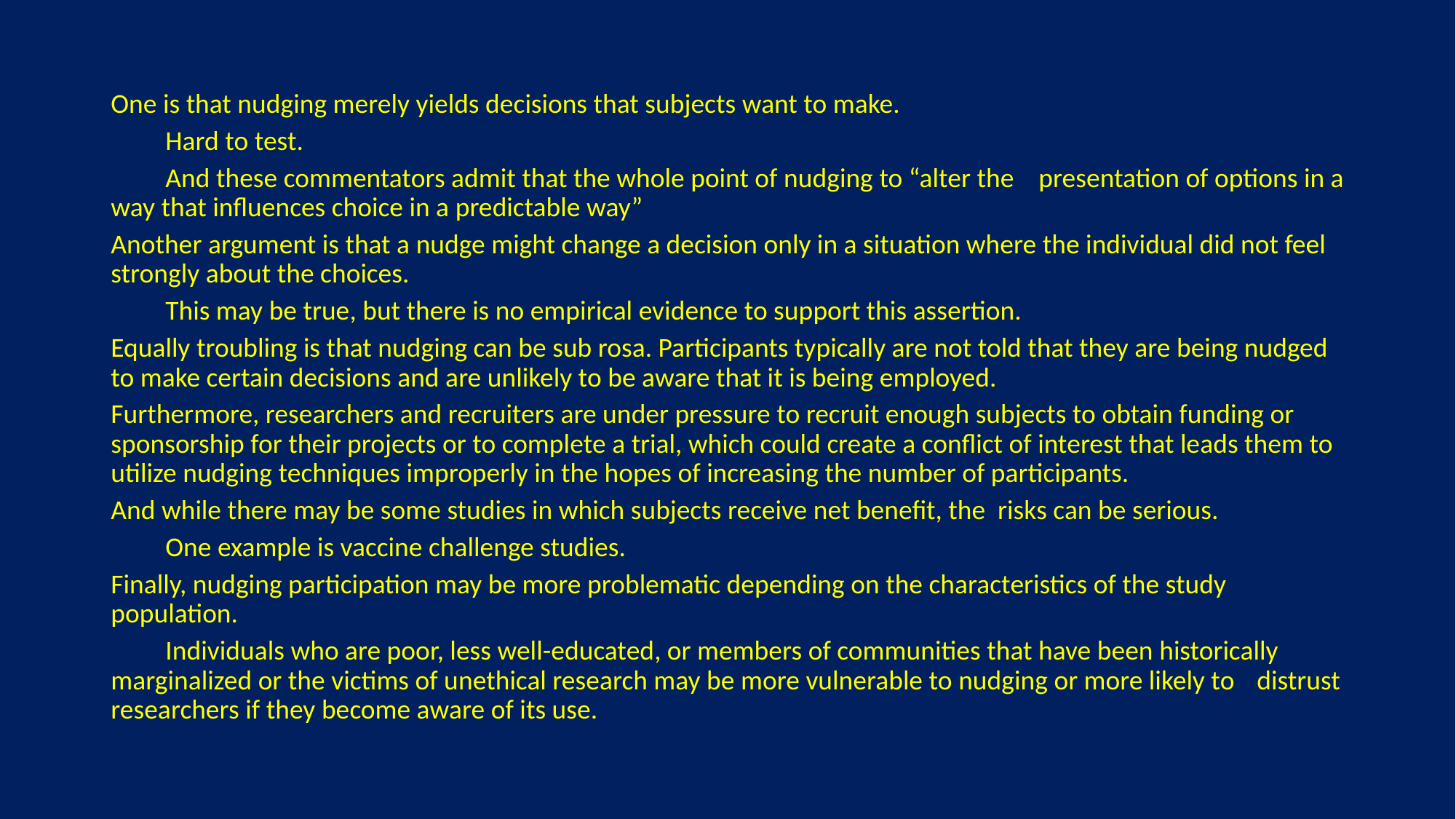

#
One is that nudging merely yields decisions that subjects want to make.
	Hard to test.
	And these commentators admit that the whole point of nudging to “alter the 	presentation of options in a way that influences choice in a predictable way”
Another argument is that a nudge might change a decision only in a situation where the individual did not feel strongly about the choices.
	This may be true, but there is no empirical evidence to support this assertion.
Equally troubling is that nudging can be sub rosa. Participants typically are not told that they are being nudged to make certain decisions and are unlikely to be aware that it is being employed.
Furthermore, researchers and recruiters are under pressure to recruit enough subjects to obtain funding or sponsorship for their projects or to complete a trial, which could create a conflict of interest that leads them to utilize nudging techniques improperly in the hopes of increasing the number of participants.
And while there may be some studies in which subjects receive net benefit, the  risks can be serious.
	One example is vaccine challenge studies.
Finally, nudging participation may be more problematic depending on the characteristics of the study population.
	Individuals who are poor, less well-educated, or members of communities that have been historically 	marginalized or the victims of unethical research may be more vulnerable to nudging or more likely to 	distrust researchers if they become aware of its use.